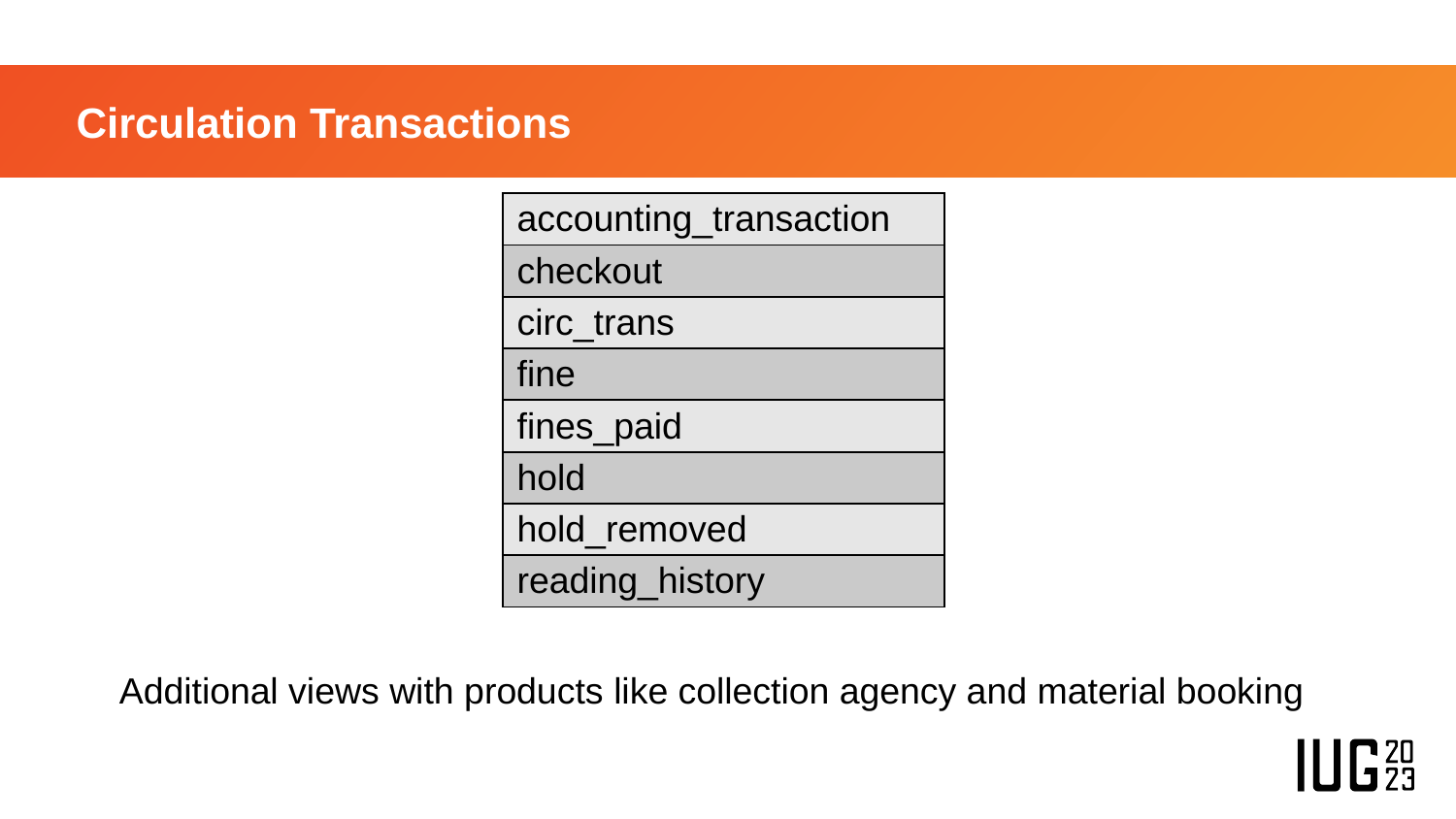

# Circulation Transactions
| accounting\_transaction |
| --- |
| checkout |
| circ\_trans |
| fine |
| fines\_paid |
| hold |
| hold\_removed |
| reading\_history |
Additional views with products like collection agency and material booking